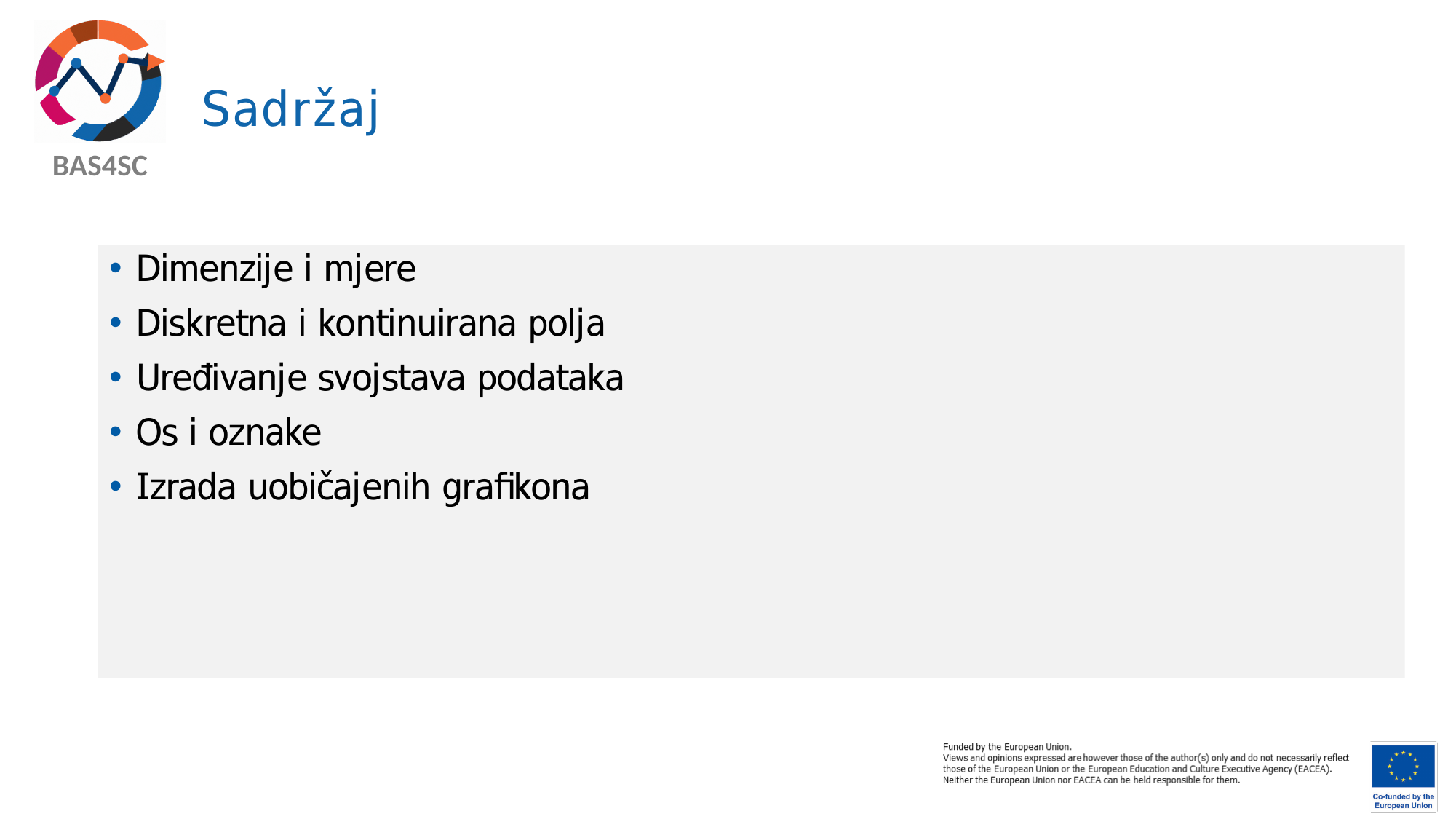

# Sadržaj
Dimenzije i mjere
Diskretna i kontinuirana polja
Uređivanje svojstava podataka
Os i oznake
Izrada uobičajenih grafikona